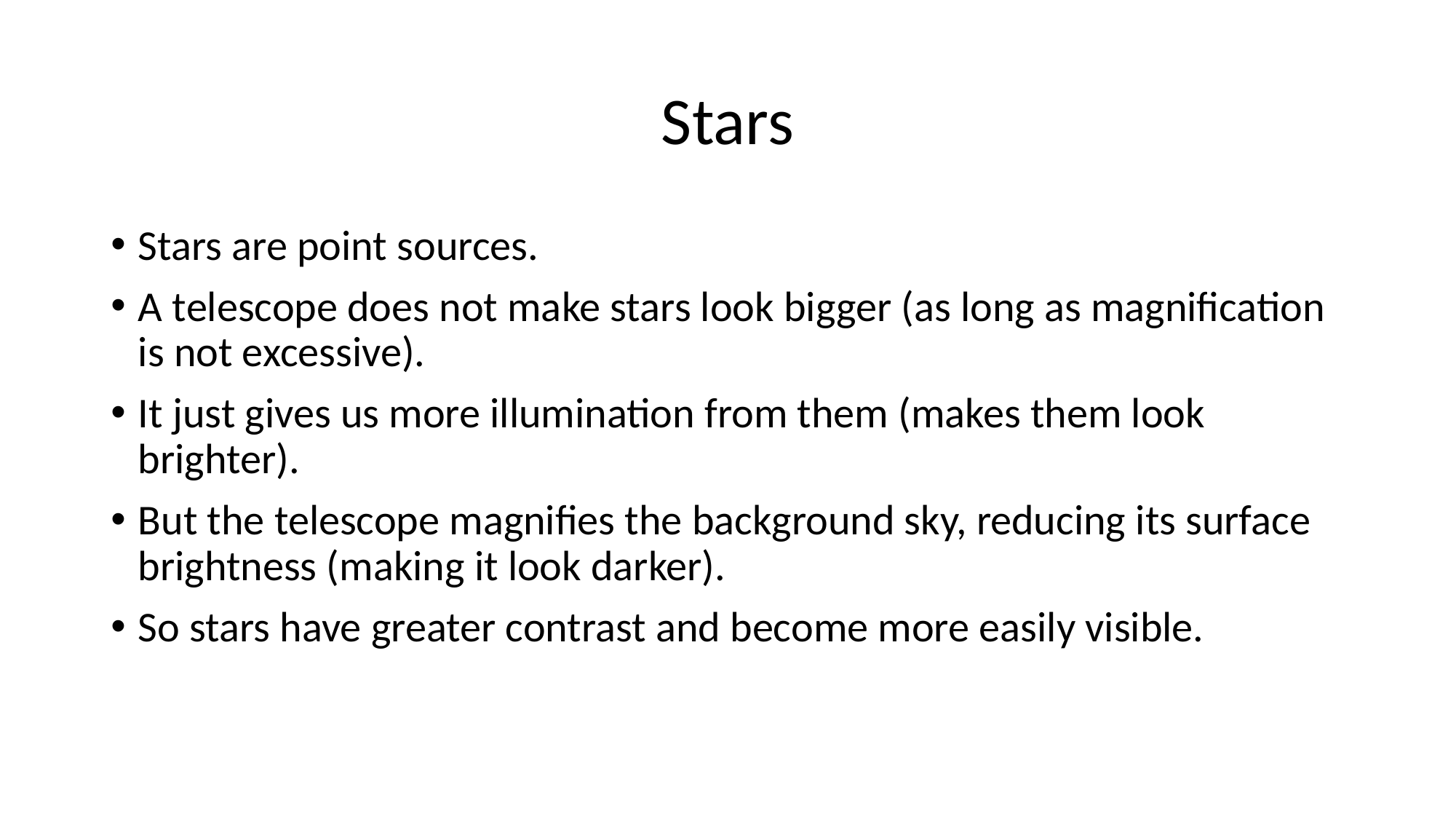

# Stars
Stars are point sources.
A telescope does not make stars look bigger (as long as magnification is not excessive).
It just gives us more illumination from them (makes them look brighter).
But the telescope magnifies the background sky, reducing its surface brightness (making it look darker).
So stars have greater contrast and become more easily visible.